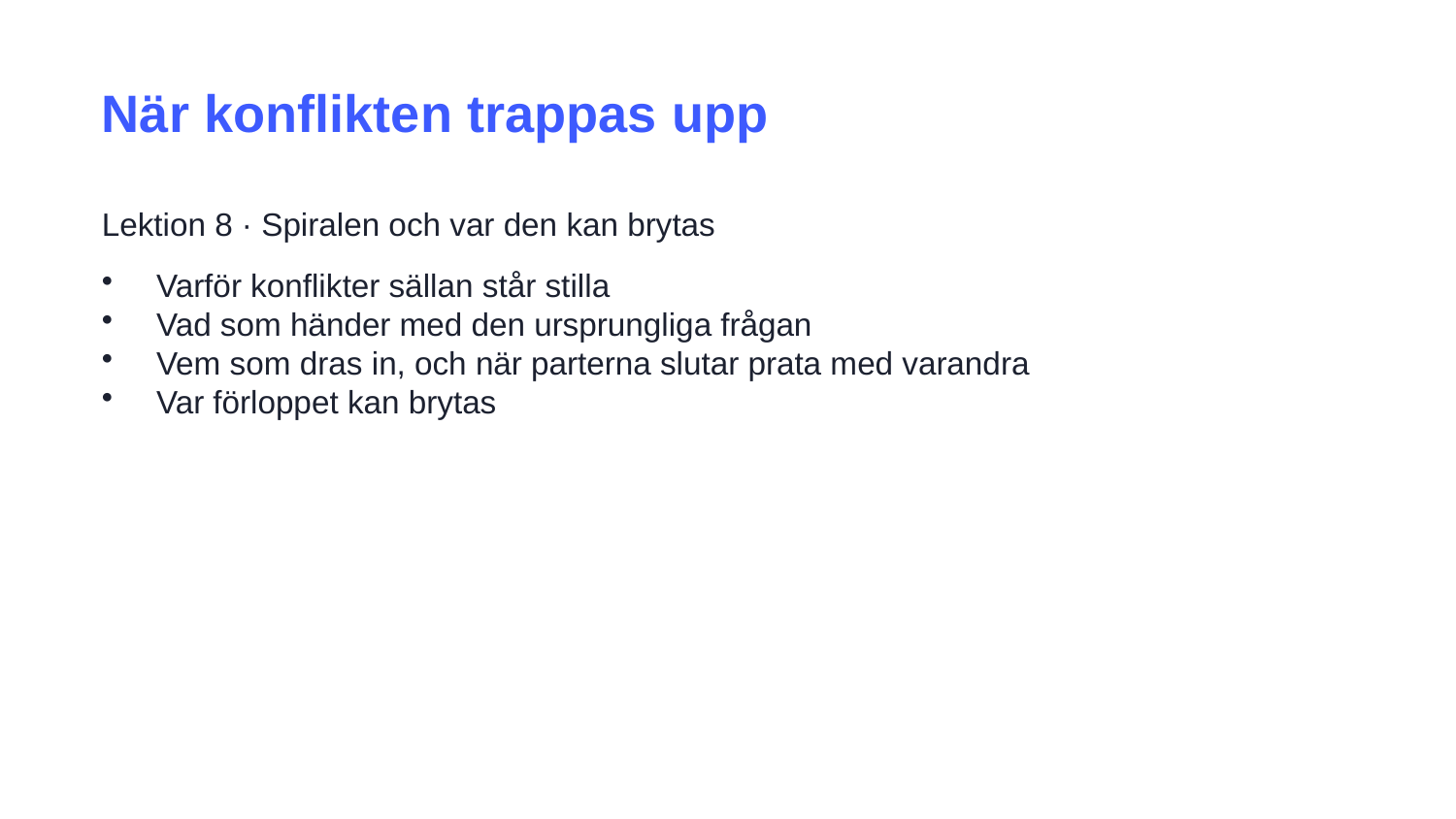

När konflikten trappas upp
Lektion 8 · Spiralen och var den kan brytas
Varför konflikter sällan står stilla
Vad som händer med den ursprungliga frågan
Vem som dras in, och när parterna slutar prata med varandra
Var förloppet kan brytas